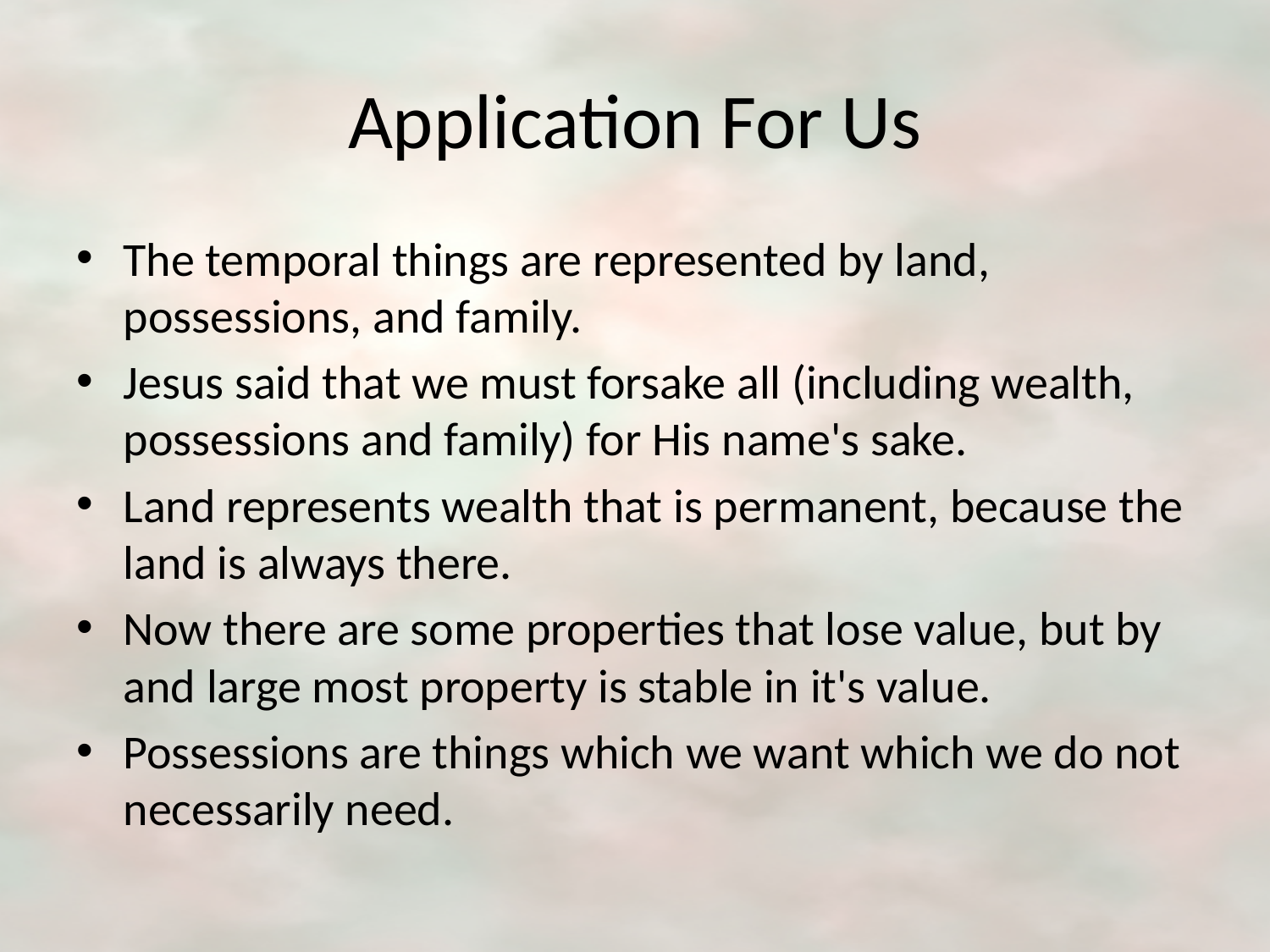

# Application For Us
The temporal things are represented by land, possessions, and family.
Jesus said that we must forsake all (including wealth, possessions and family) for His name's sake.
Land represents wealth that is permanent, because the land is always there.
Now there are some properties that lose value, but by and large most property is stable in it's value.
Possessions are things which we want which we do not necessarily need.